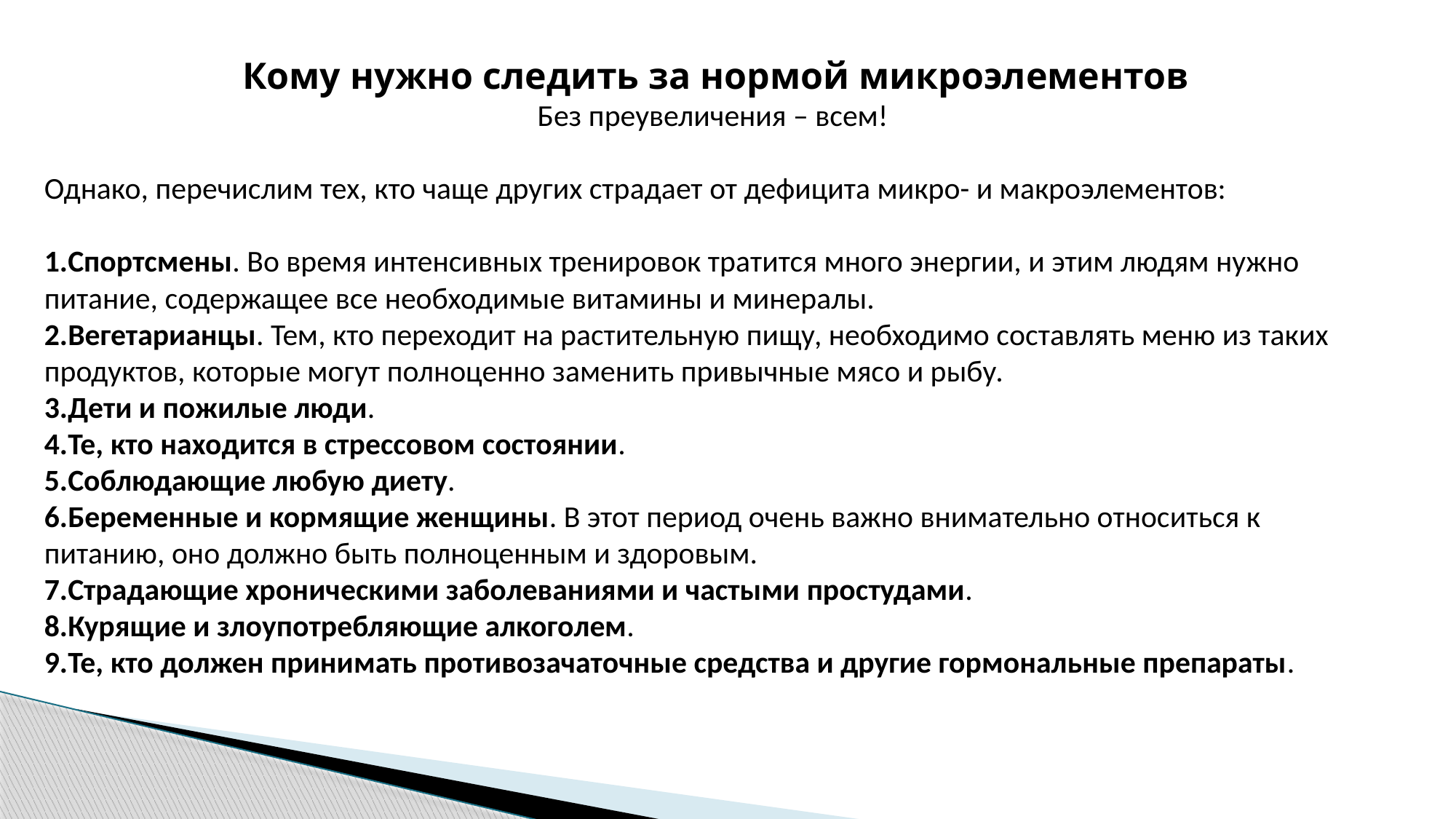

Кому нужно следить за нормой микроэлементов
Без преувеличения – всем!

Однако, перечислим тех, кто чаще других страдает от дефицита микро- и макроэлементов:

Спортсмены. Во время интенсивных тренировок тратится много энергии, и этим людям нужно питание, содержащее все необходимые витамины и минералы.
Вегетарианцы. Тем, кто переходит на растительную пищу, необходимо составлять меню из таких продуктов, которые могут полноценно заменить привычные мясо и рыбу.
Дети и пожилые люди.
Те, кто находится в стрессовом состоянии.
Соблюдающие любую диету.
Беременные и кормящие женщины. В этот период очень важно внимательно относиться к питанию, оно должно быть полноценным и здоровым.
Страдающие хроническими заболеваниями и частыми простудами.
Курящие и злоупотребляющие алкоголем.
Те, кто должен принимать противозачаточные средства и другие гормональные препараты.